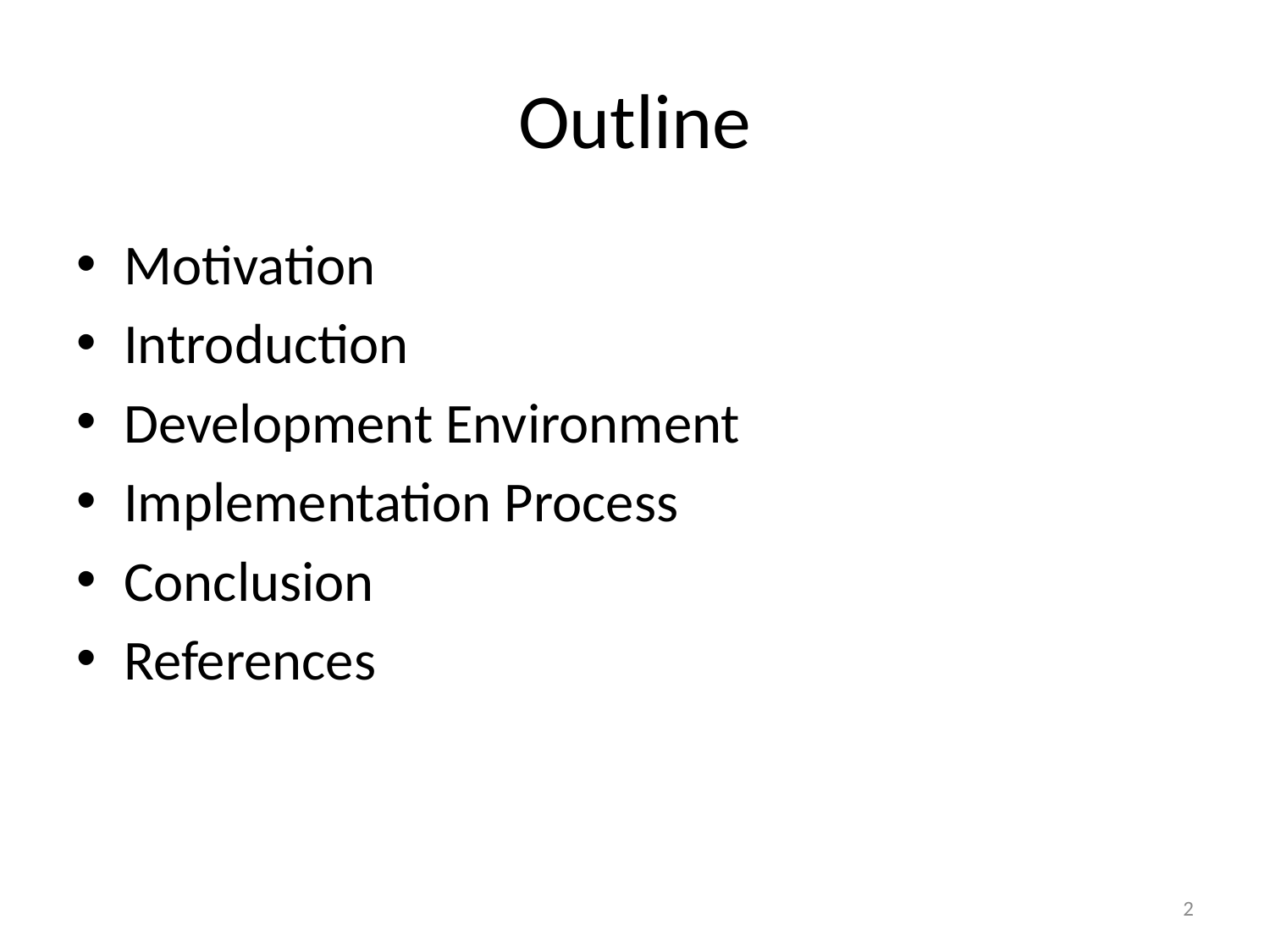

# Outline
Motivation
Introduction
Development Environment
Implementation Process
Conclusion
References
2